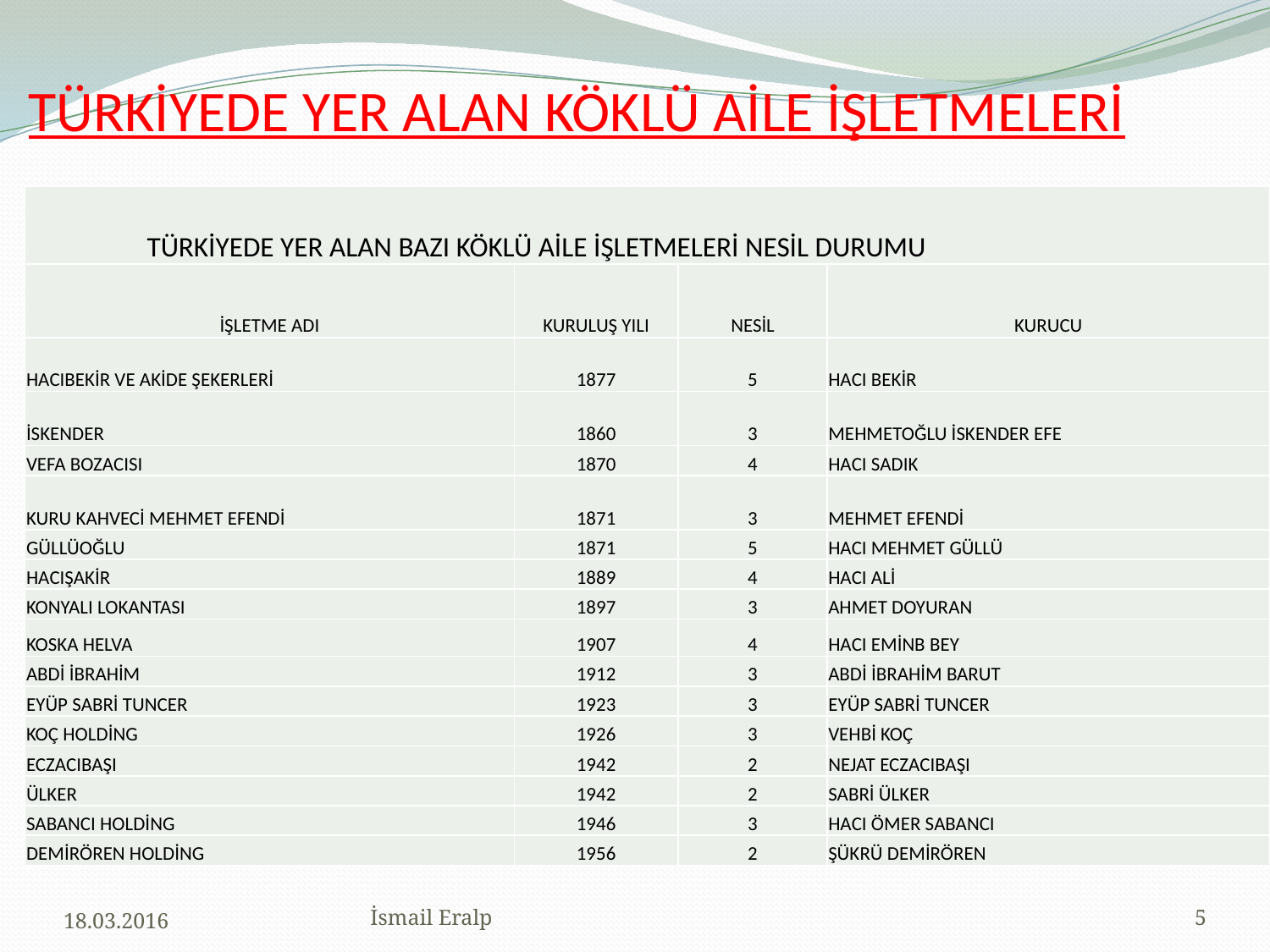

# TÜRKİYEDE YER ALAN KÖKLÜ AİLE İŞLETMELERİ
| TÜRKİYEDE YER ALAN BAZI KÖKLÜ AİLE İŞLETMELERİ NESİL DURUMU |  |  |  |
| --- | --- | --- | --- |
| İŞLETME ADI | KURULUŞ YILI | NESİL | KURUCU |
| HACIBEKİR VE AKİDE ŞEKERLERİ | 1877 | 5 | HACI BEKİR |
| İSKENDER | 1860 | 3 | MEHMETOĞLU İSKENDER EFE |
| VEFA BOZACISI | 1870 | 4 | HACI SADIK |
| KURU KAHVECİ MEHMET EFENDİ | 1871 | 3 | MEHMET EFENDİ |
| GÜLLÜOĞLU | 1871 | 5 | HACI MEHMET GÜLLÜ |
| HACIŞAKİR | 1889 | 4 | HACI ALİ |
| KONYALI LOKANTASI | 1897 | 3 | AHMET DOYURAN |
| KOSKA HELVA | 1907 | 4 | HACI EMİNB BEY |
| ABDİ İBRAHİM | 1912 | 3 | ABDİ İBRAHİM BARUT |
| EYÜP SABRİ TUNCER | 1923 | 3 | EYÜP SABRİ TUNCER |
| KOÇ HOLDİNG | 1926 | 3 | VEHBİ KOÇ |
| ECZACIBAŞI | 1942 | 2 | NEJAT ECZACIBAŞI |
| ÜLKER | 1942 | 2 | SABRİ ÜLKER |
| SABANCI HOLDİNG | 1946 | 3 | HACI ÖMER SABANCI |
| DEMİRÖREN HOLDİNG | 1956 | 2 | ŞÜKRÜ DEMİRÖREN |

18.03.2016
İsmail Eralp
5